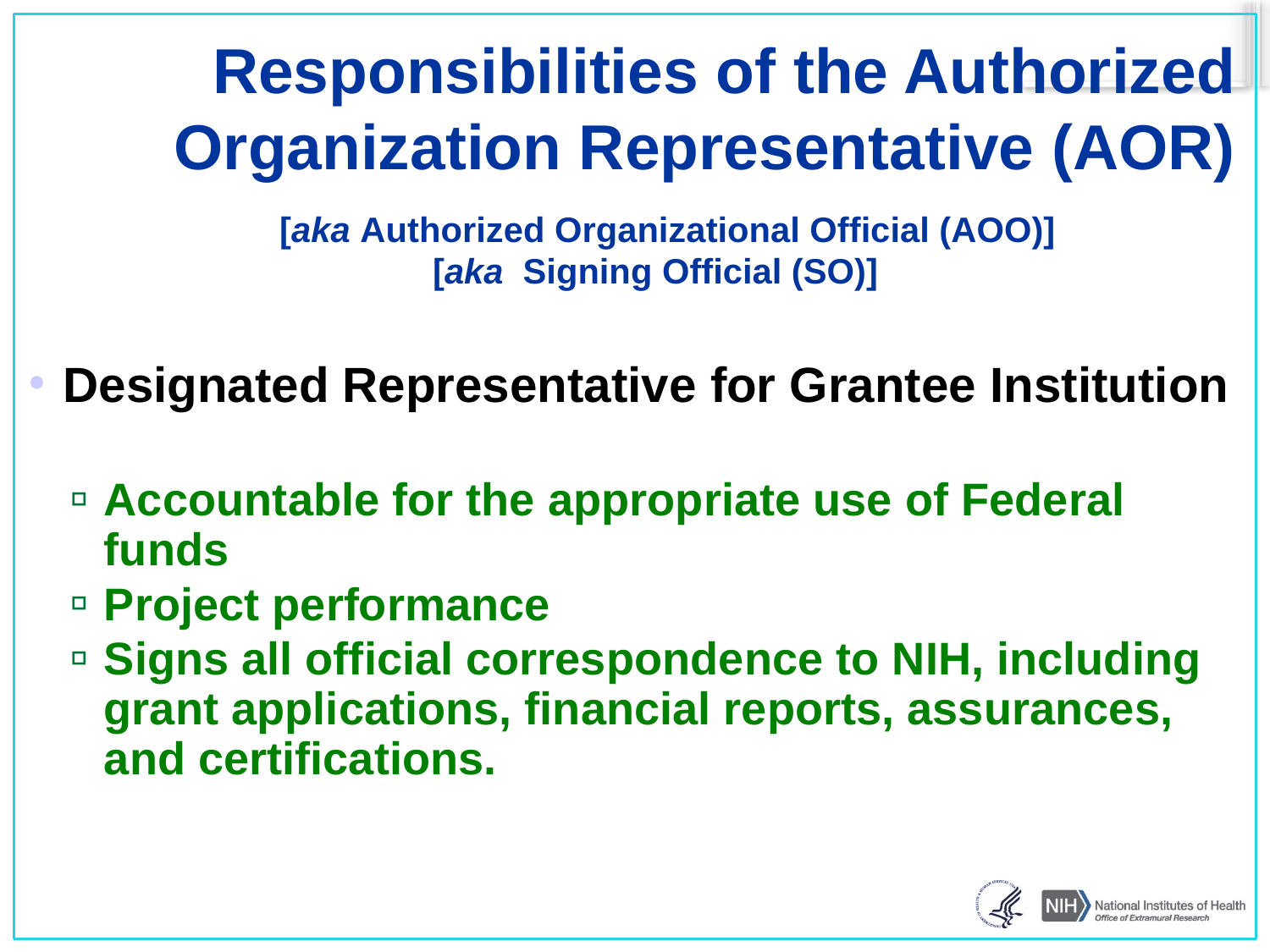

# Responsibilities of the Authorized Organization Representative (AOR)
	 [aka Authorized Organizational Official (AOO)]
[aka  Signing Official (SO)]

Designated Representative for Grantee Institution

Accountable for the appropriate use of Federal funds
Project performance
Signs all official correspondence to NIH, including grant applications, financial reports, assurances, and certifications.